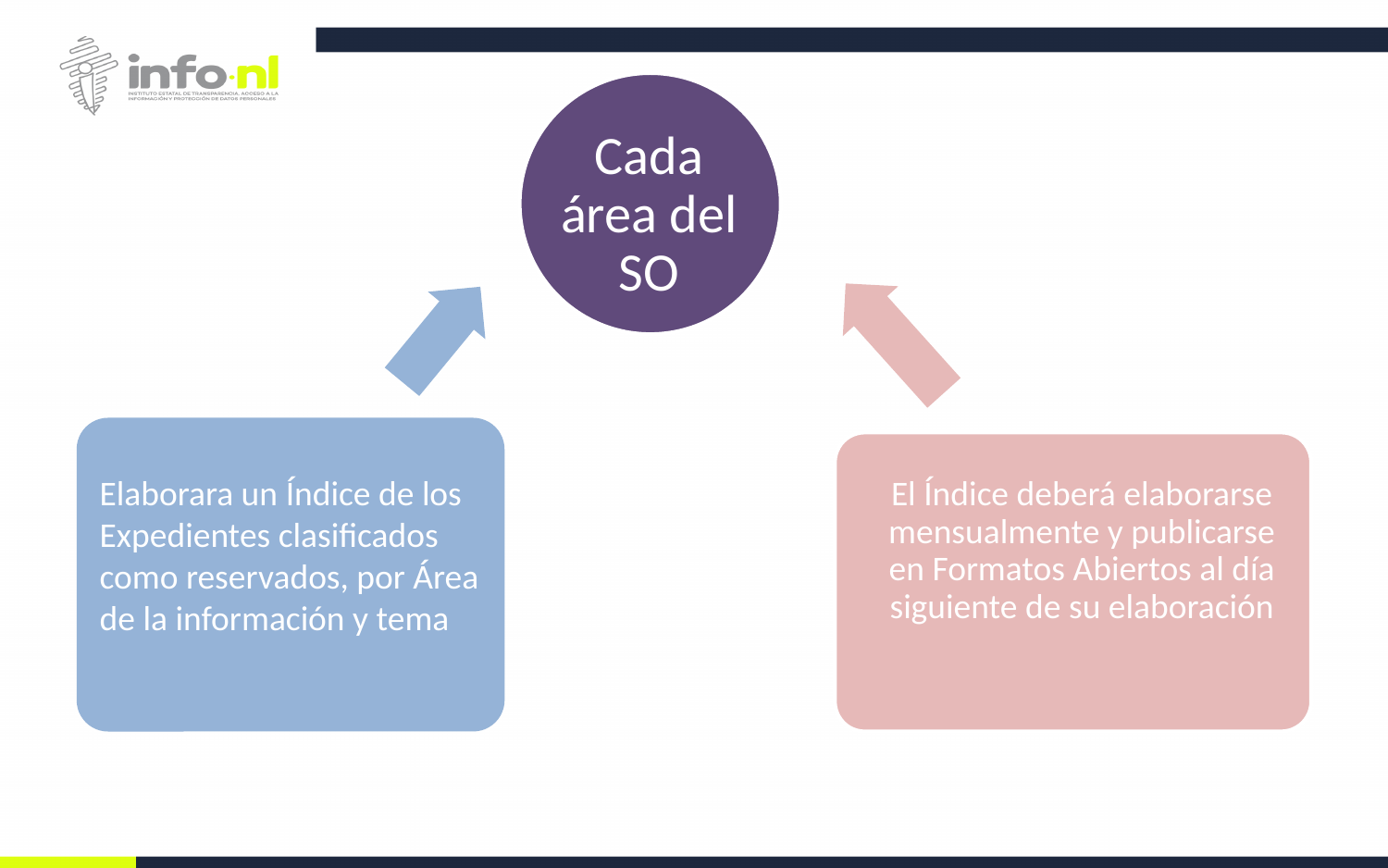

Cada área del SO

Elaborara un Índice de los Expedientes clasificados como reservados, por Área de la información y tema

El Índice deberá elaborarse mensualmente y publicarse en Formatos Abiertos al día siguiente de su elaboración